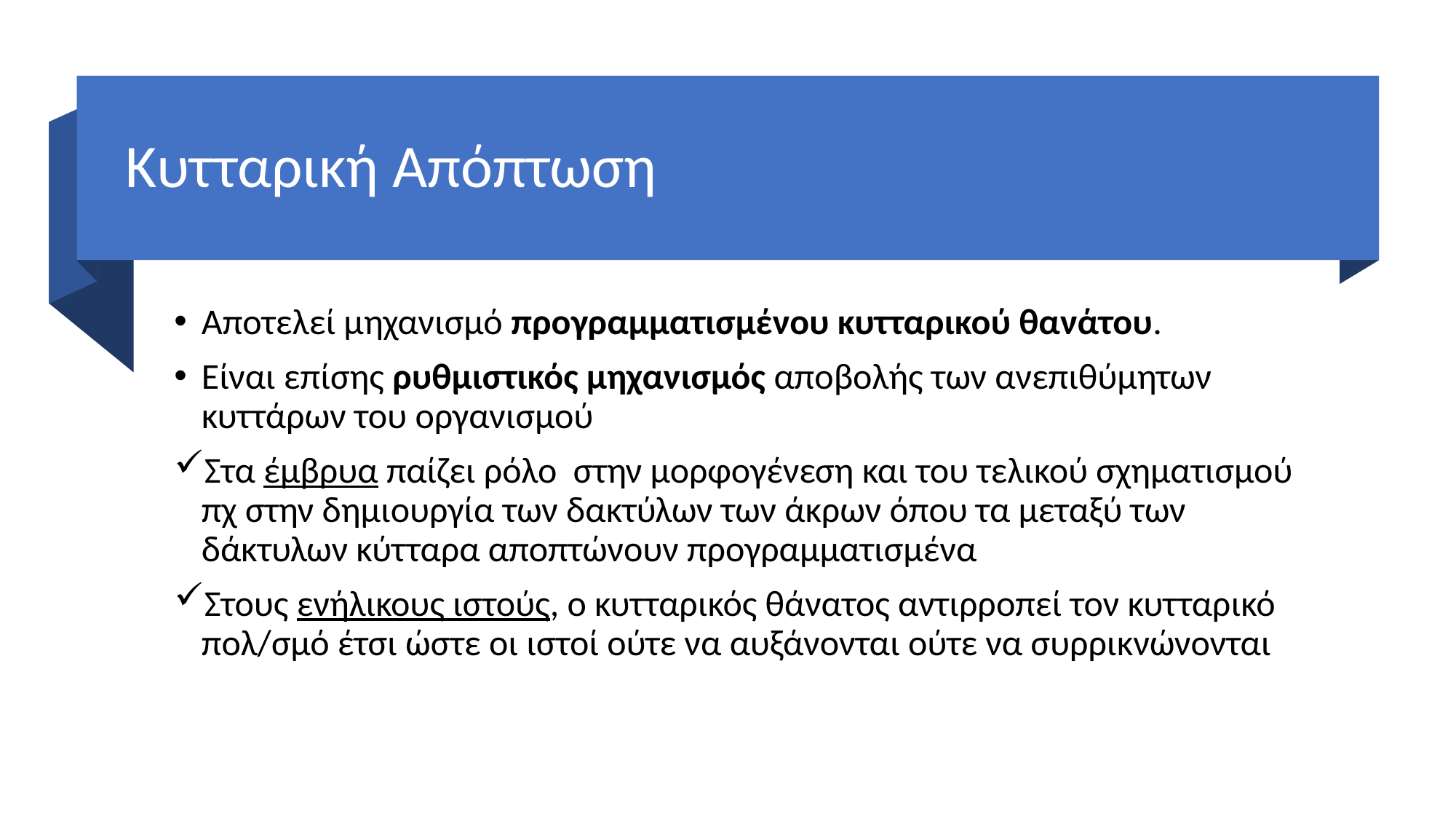

# Κυτταρική Απόπτωση

Αποτελεί μηχανισμό προγραμματισμένου κυτταρικού θανάτου.
Είναι επίσης ρυθμιστικός μηχανισμός αποβολής των ανεπιθύμητων κυττάρων του οργανισμού
Στα έμβρυα παίζει ρόλο  στην μορφογένεση και του τελικού σχηματισμού πχ στην δημιουργία των δακτύλων των άκρων όπου τα μεταξύ των δάκτυλων κύτταρα αποπτώνουν προγραμματισμένα
Στους ενήλικους ιστούς, ο κυτταρικός θάνατος αντιρροπεί τον κυτταρικό πολ/σμό έτσι ώστε οι ιστοί ούτε να αυξάνονται ούτε να συρρικνώνονται